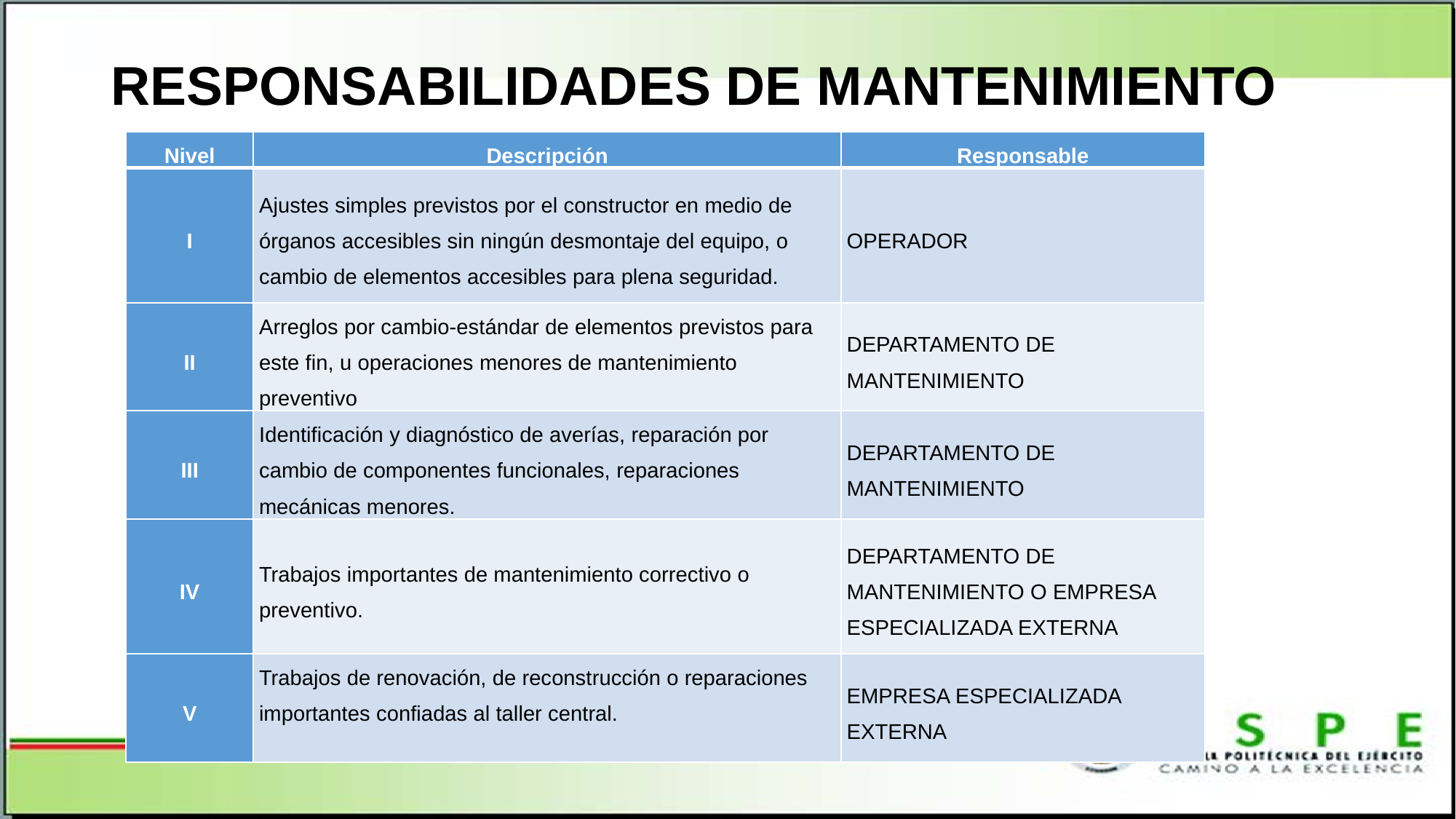

# RESPONSABILIDADES DE MANTENIMIENTO
| Nivel | Descripción | Responsable |
| --- | --- | --- |
| I | Ajustes simples previstos por el constructor en medio de órganos accesibles sin ningún desmontaje del equipo, o cambio de elementos accesibles para plena seguridad. | OPERADOR |
| II | Arreglos por cambio-estándar de elementos previstos para este fin, u operaciones menores de mantenimiento preventivo | DEPARTAMENTO DE MANTENIMIENTO |
| III | Identificación y diagnóstico de averías, reparación por cambio de componentes funcionales, reparaciones mecánicas menores. | DEPARTAMENTO DE MANTENIMIENTO |
| IV | Trabajos importantes de mantenimiento correctivo o preventivo. | DEPARTAMENTO DE MANTENIMIENTO O EMPRESA ESPECIALIZADA EXTERNA |
| V | Trabajos de renovación, de reconstrucción o reparaciones importantes confiadas al taller central. | EMPRESA ESPECIALIZADA EXTERNA |